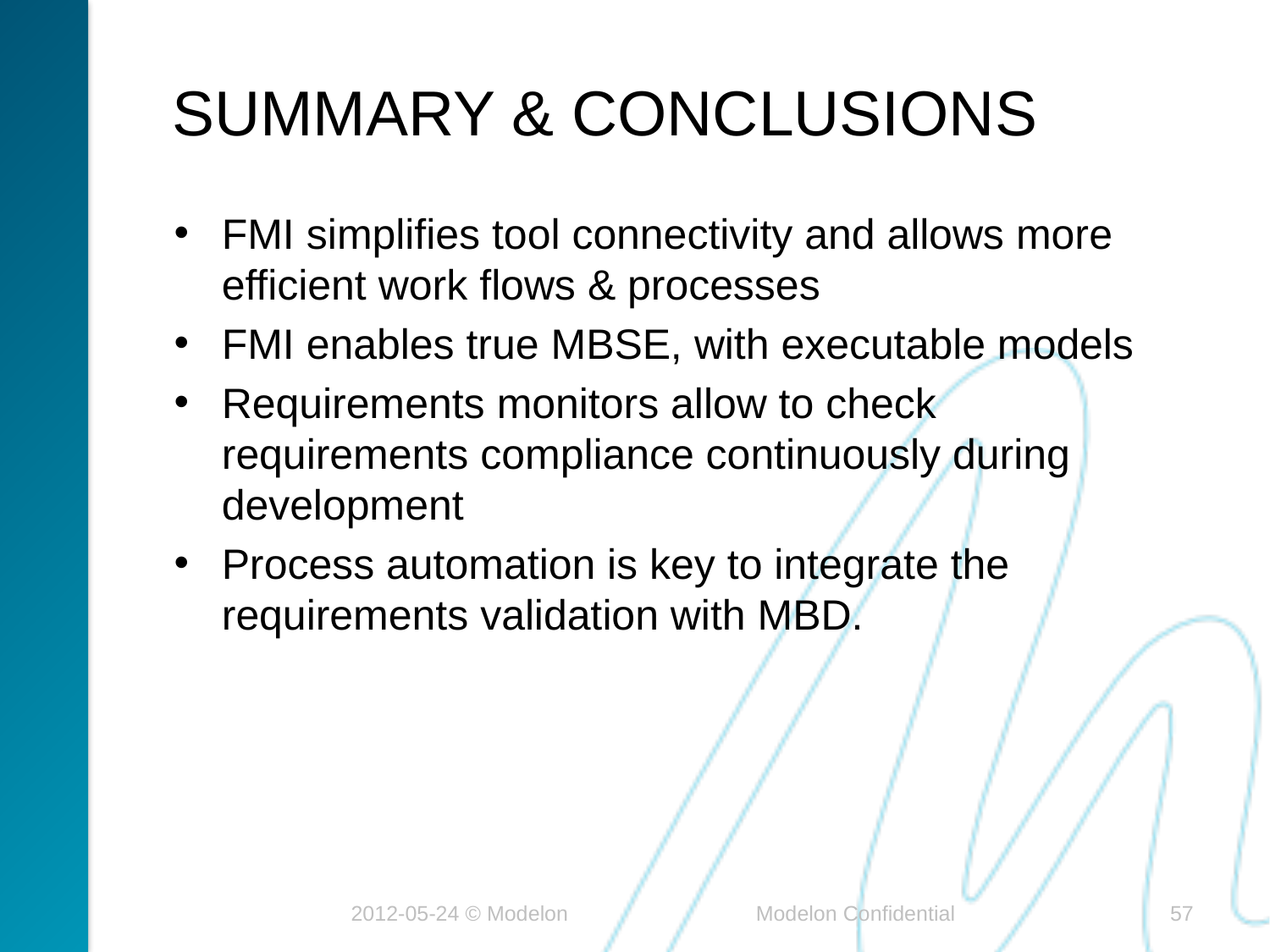

# Summary & Conclusions
FMI simplifies tool connectivity and allows more efficient work flows & processes
FMI enables true MBSE, with executable models
Requirements monitors allow to check requirements compliance continuously during development
Process automation is key to integrate the requirements validation with MBD.
2012-05-24 © Modelon
Modelon Confidential
57